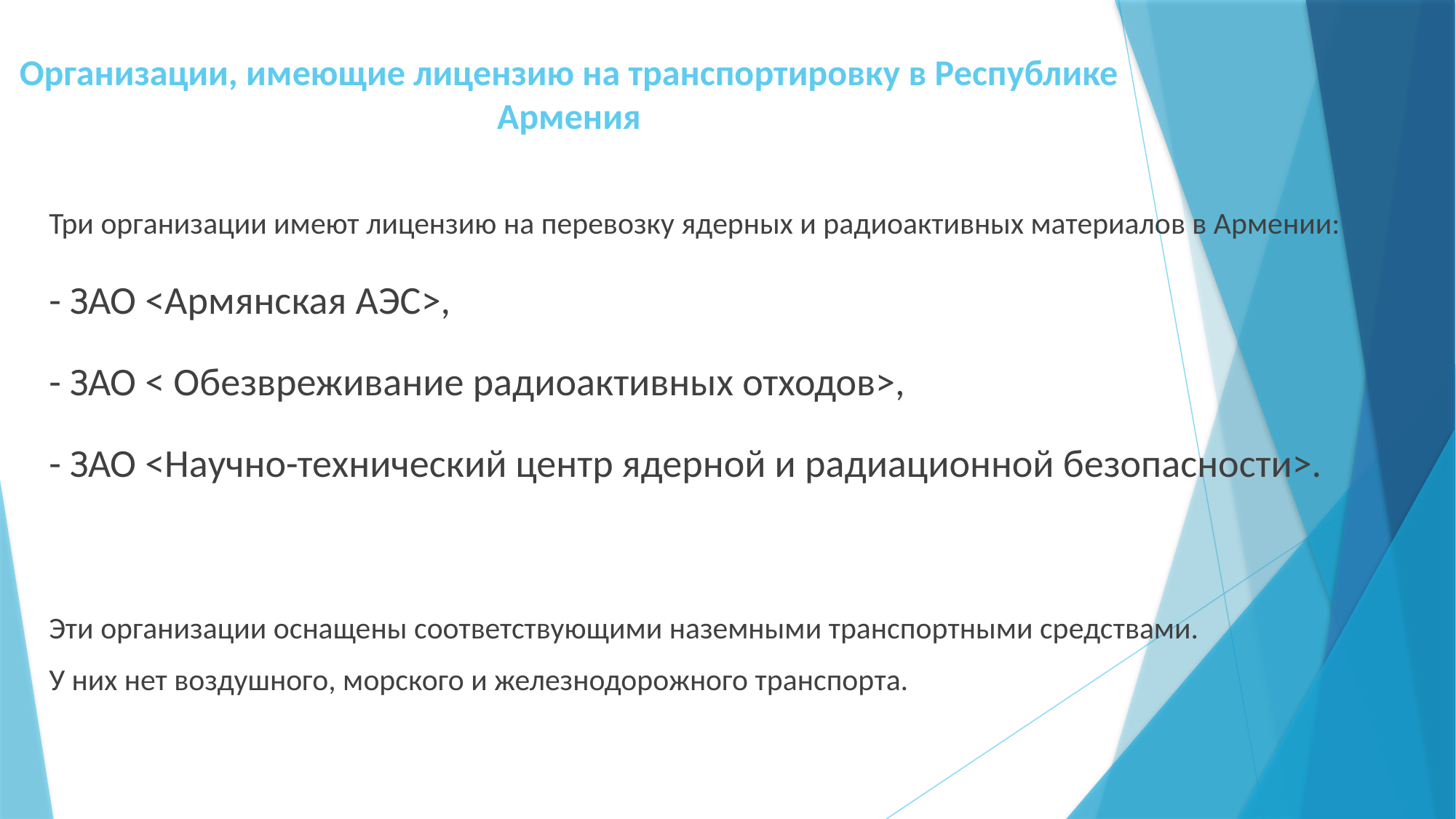

# Организации, имеющие лицензию на транспортировку в Республике Армения
Три организации имеют лицензию на перевозку ядерных и радиоактивных материалов в Армении:
- ЗАО <Армянская АЭС>,
- ЗАО < Обезвреживание радиоактивных отходов>,
- ЗАО <Научно-технический центр ядерной и радиационной безопасности>.

Эти организации оснащены соответствующими наземными транспортными средствами.
У них нет воздушного, морского и железнодорожного транспорта.